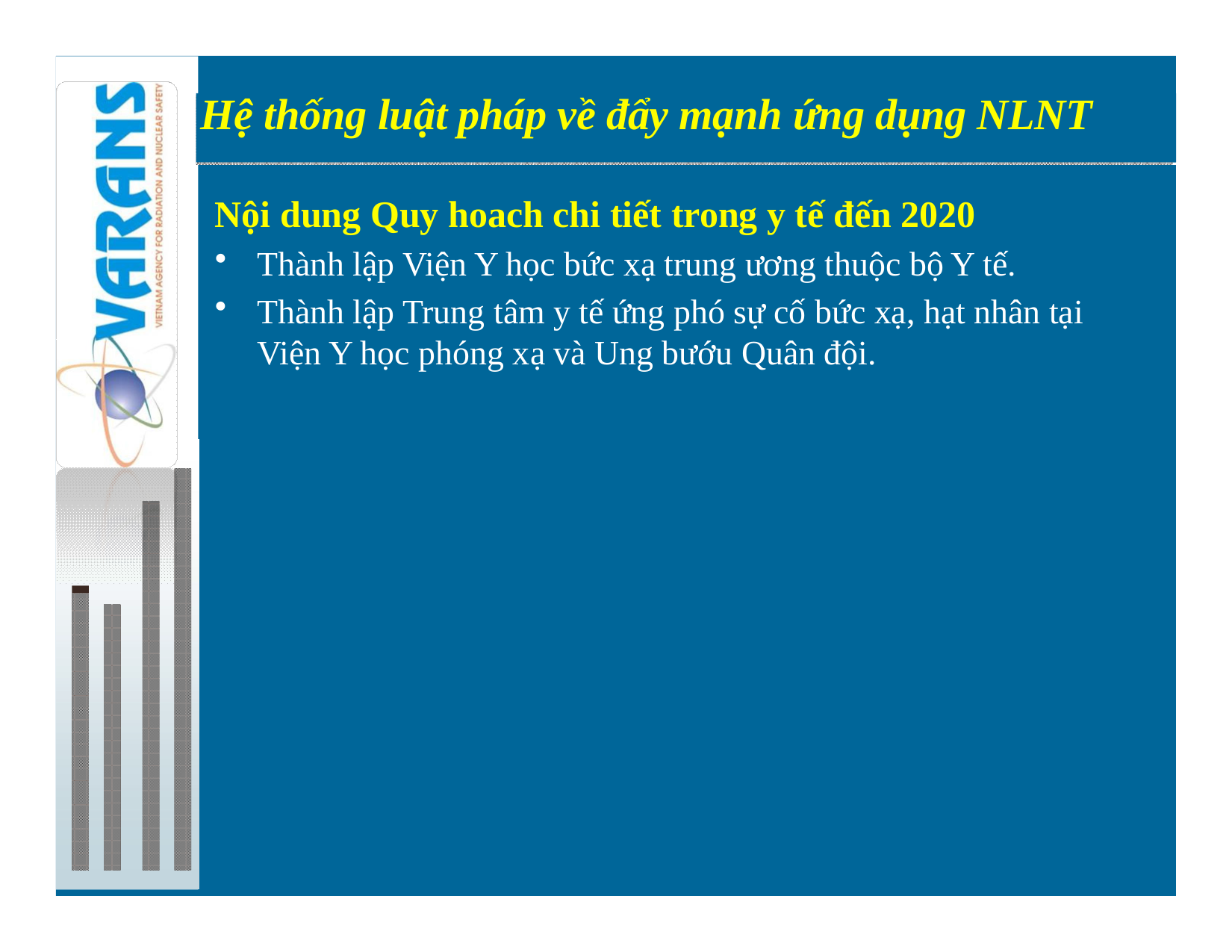

Hệ thống luật pháp về đẩy mạnh ứng dụng NLNT

Preparations for introduction of nuclear power

Nội dung Quy hoach chi tiết trong y tế đến 2020
Thành lập Viện Y học bức xạ trung ương thuộc bộ Y tế.
Thành lập Trung tâm y tế ứng phó sự cố bức xạ, hạt nhân tại Viện Y học phóng xạ và Ung bướu Quân đội.